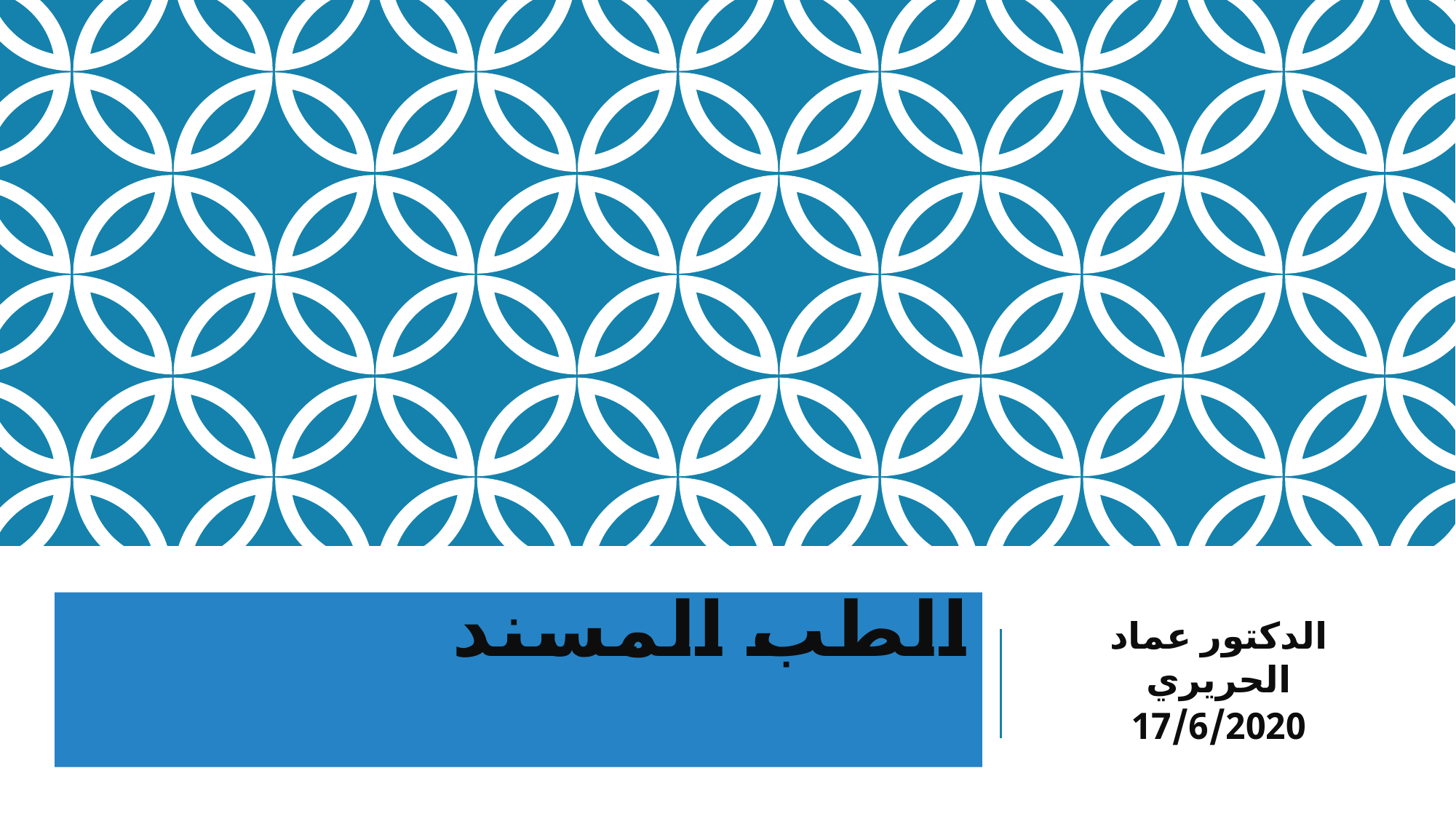

# الطب المسند
الدكتور عماد الحريري
17/6/2020